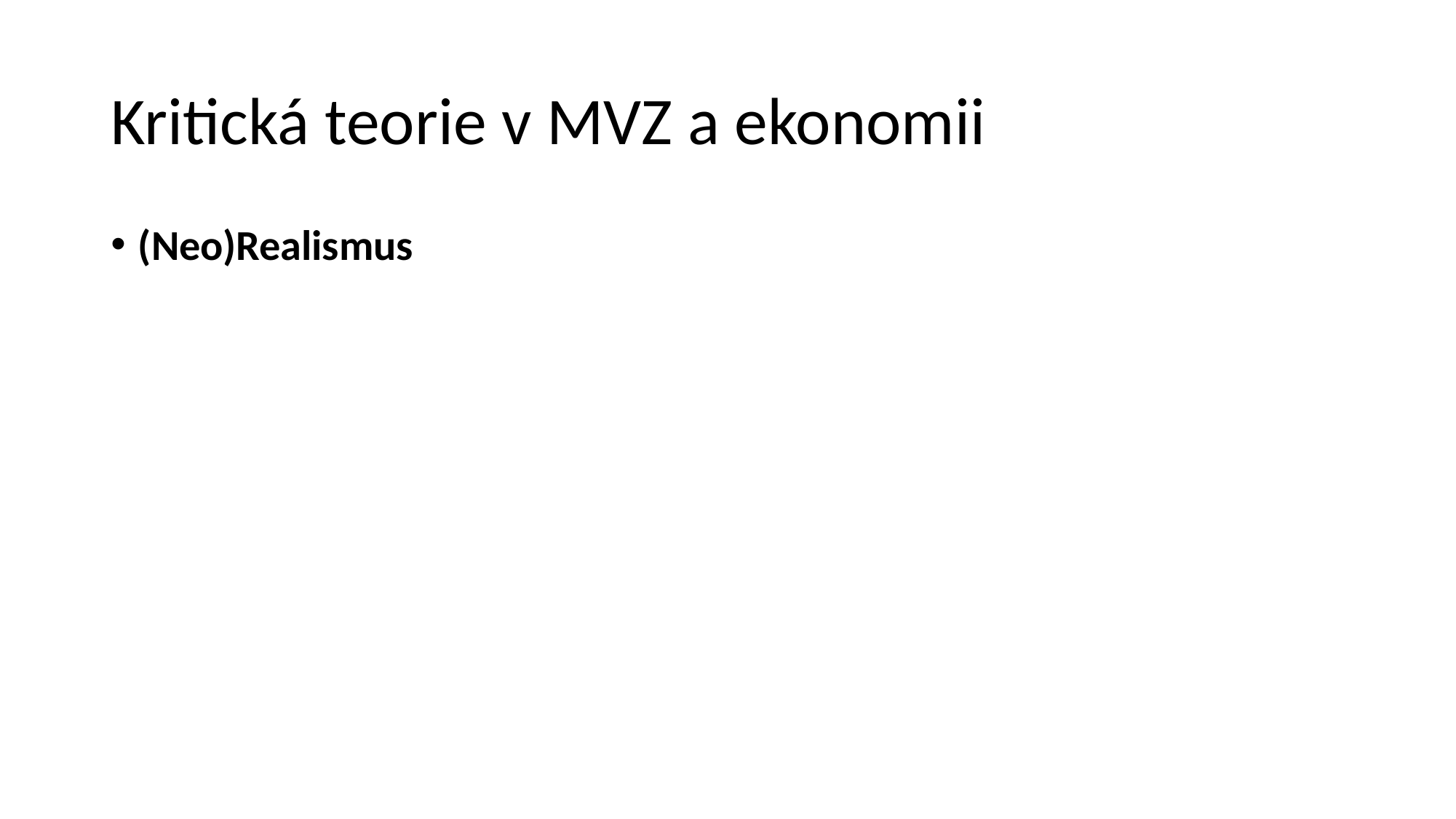

# Kritická teorie v MVZ a ekonomii
(Neo)Realismus